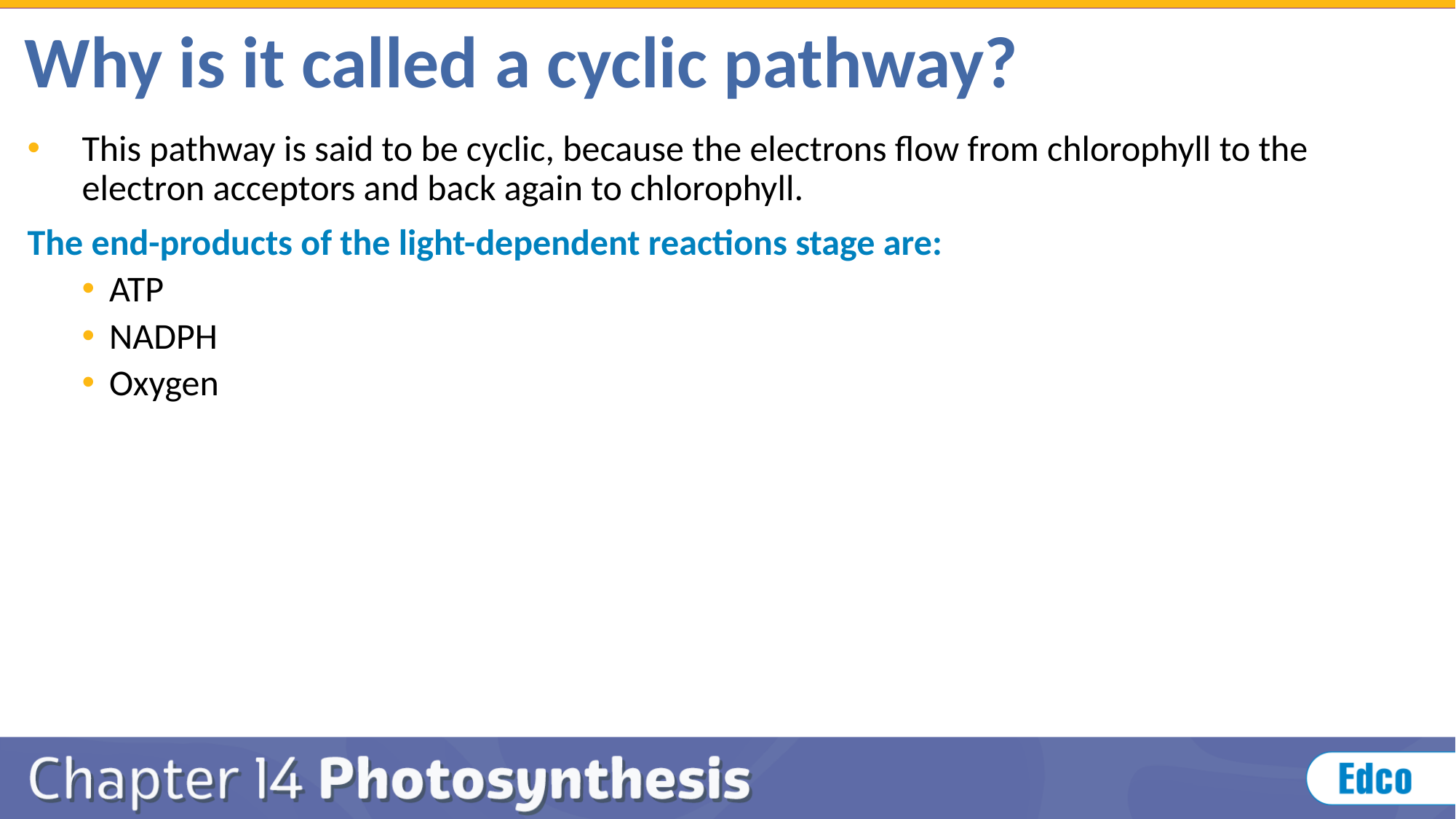

# Why is it called a cyclic pathway?
This pathway is said to be cyclic, because the electrons flow from chlorophyll to the electron acceptors and back again to chlorophyll.
The end-products of the light-dependent reactions stage are:
ATP
NADPH
Oxygen